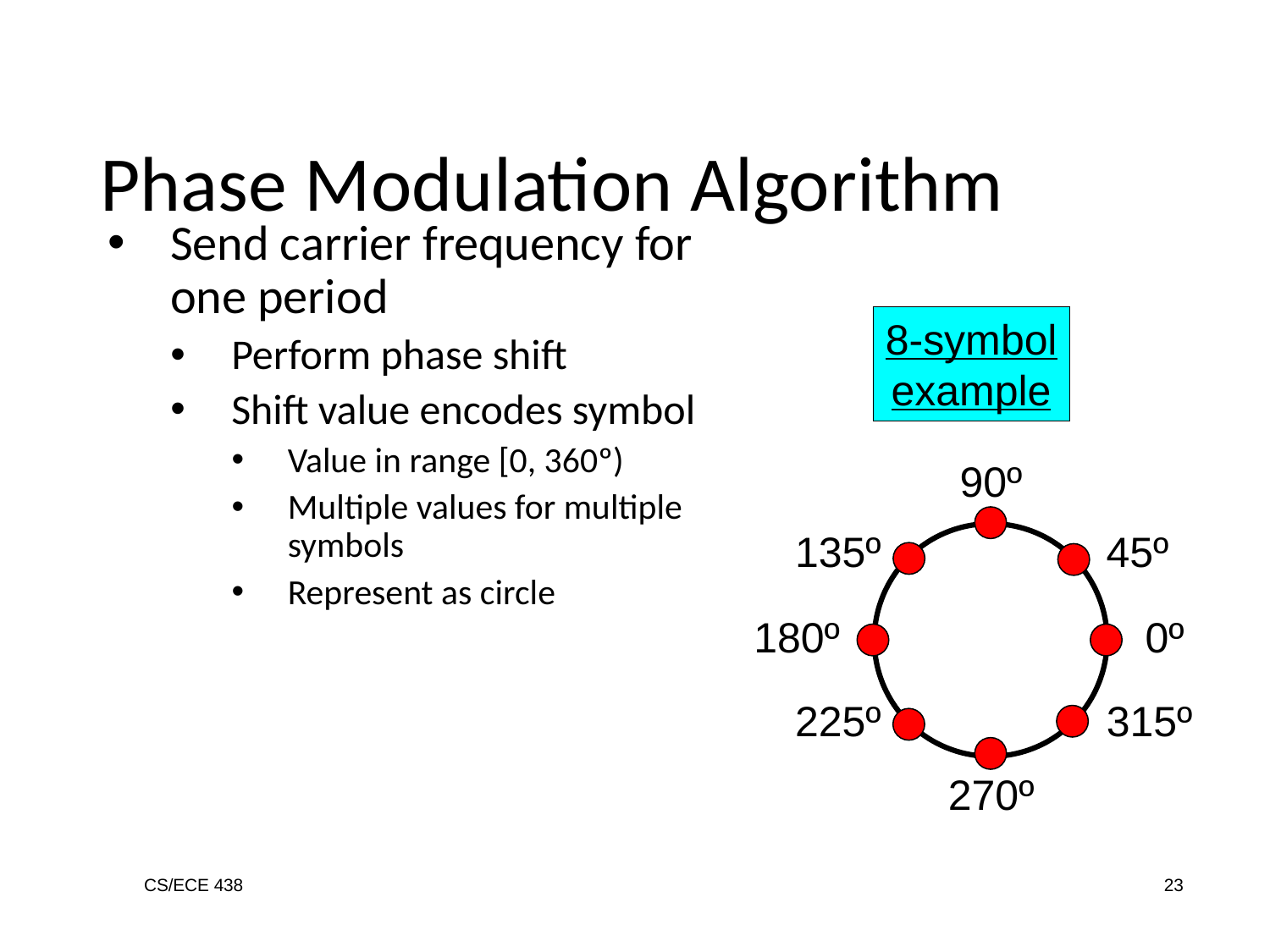

Phase Modulation Algorithm
Send carrier frequency for one period
Perform phase shift
Shift value encodes symbol
Value in range [0, 360º)
Multiple values for multiple symbols
Represent as circle
8-symbol
example
90º

135º
45º
180º
0º
225º
315º
270º
CS/ECE 438

23